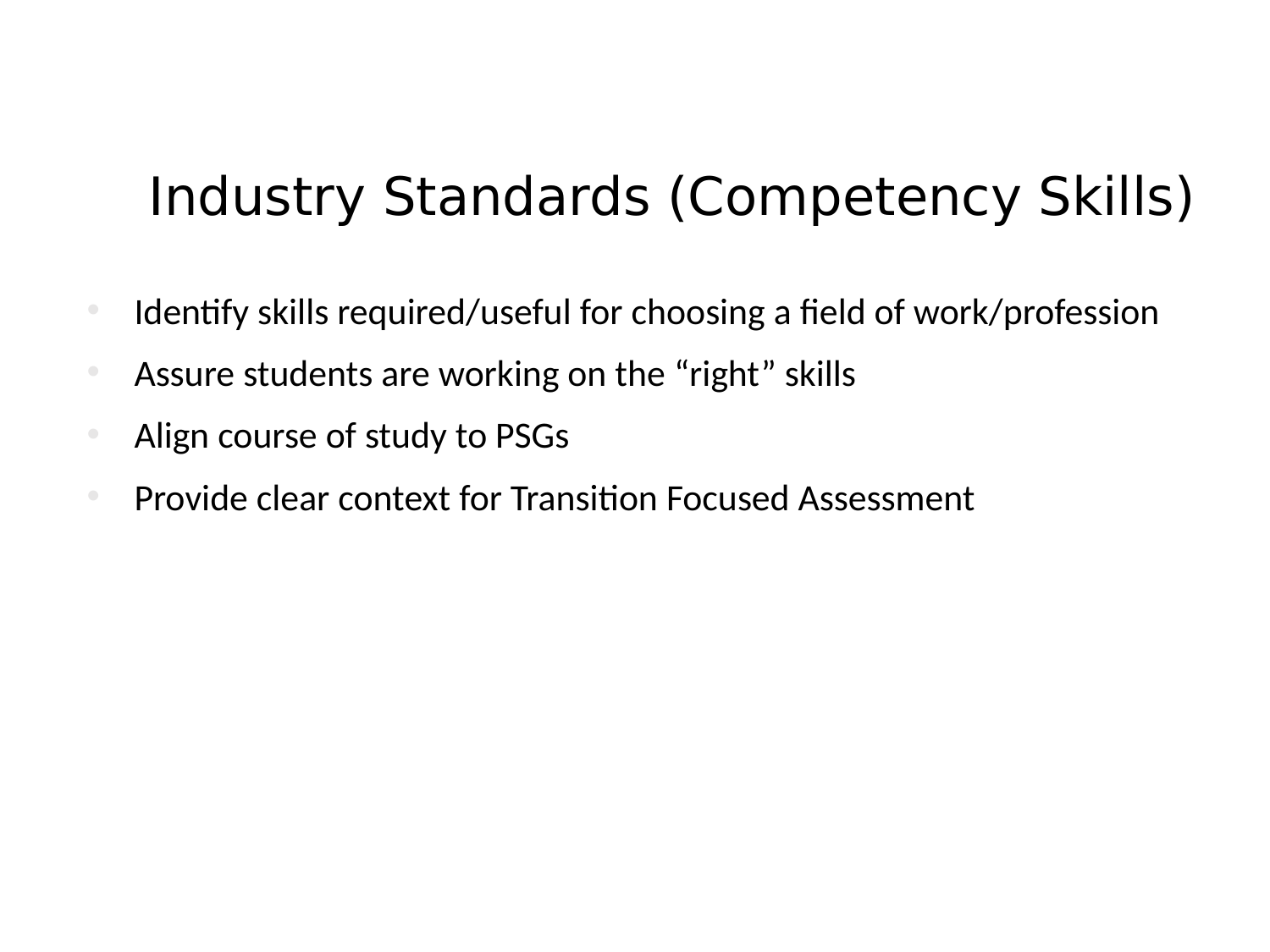

# Industry Standards (Competency Skills)
Identify skills required/useful for choosing a field of work/profession
Assure students are working on the “right” skills
Align course of study to PSGs
Provide clear context for Transition Focused Assessment